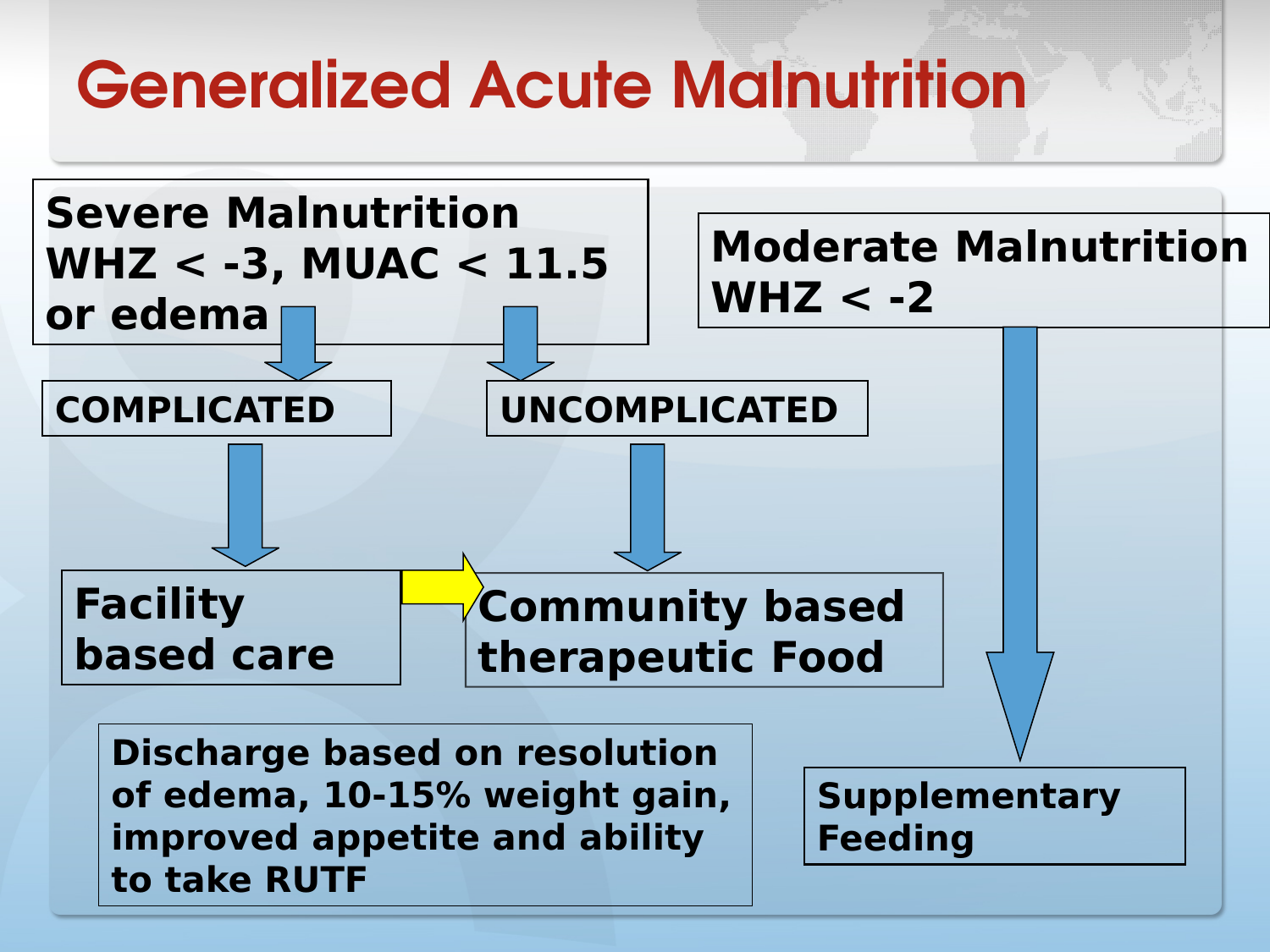

# Generalized Acute Malnutrition
Severe Malnutrition
WHZ < -3, MUAC < 11.5 or edema
Moderate Malnutrition
WHZ < -2

COMPLICATED
UNCOMPLICATED

Facility based care
Community based therapeutic Food
Discharge based on resolution of edema, 10-15% weight gain, improved appetite and ability to take RUTF
Supplementary Feeding